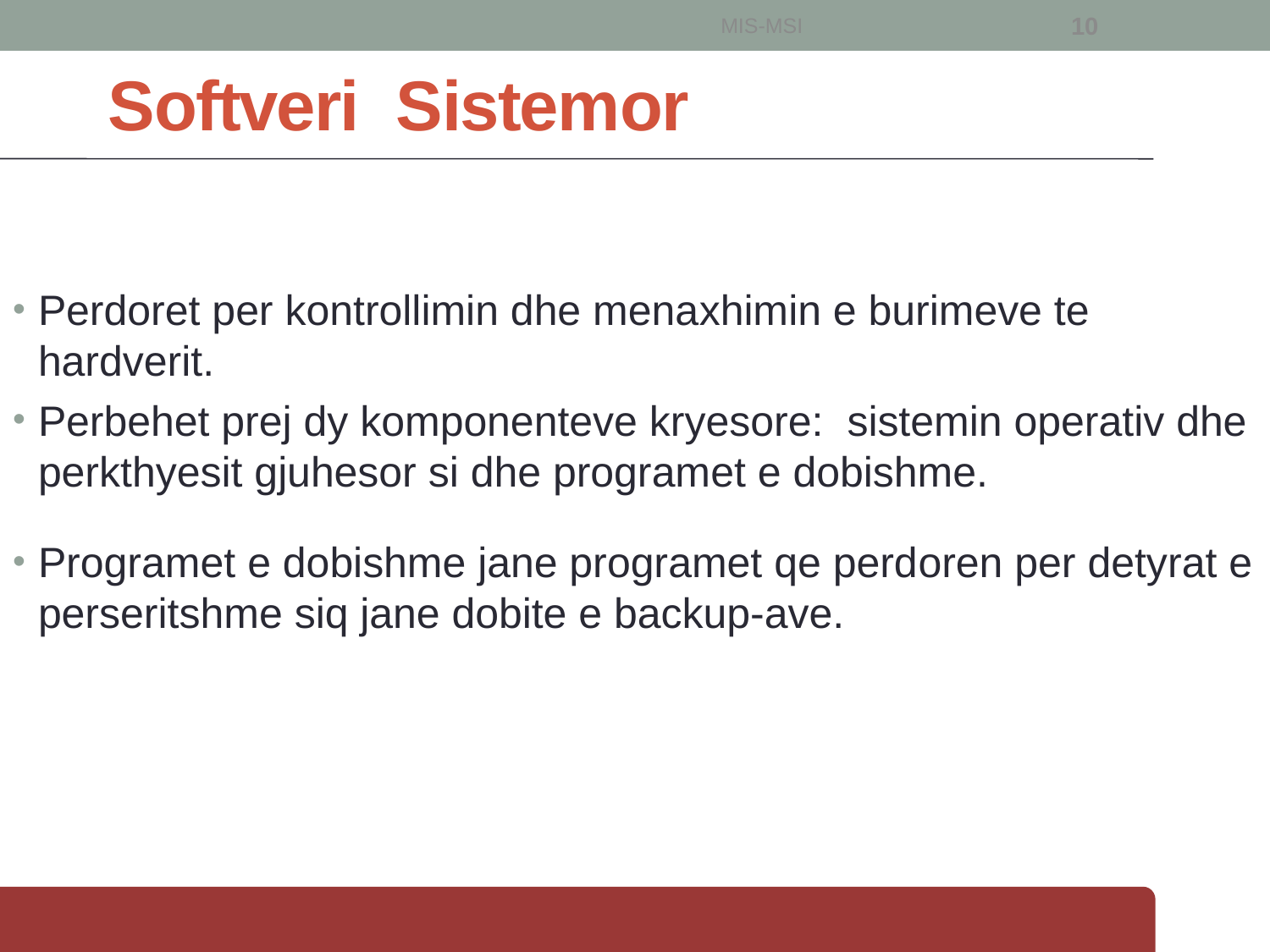

MIS-MSI
10
# Softveri  Sistemor

Perdoret per kontrollimin dhe menaxhimin e burimeve te hardverit.
Perbehet prej dy komponenteve kryesore:  sistemin operativ dhe perkthyesit gjuhesor si dhe programet e dobishme.
Programet e dobishme jane programet qe perdoren per detyrat e perseritshme siq jane dobite e backup-ave.